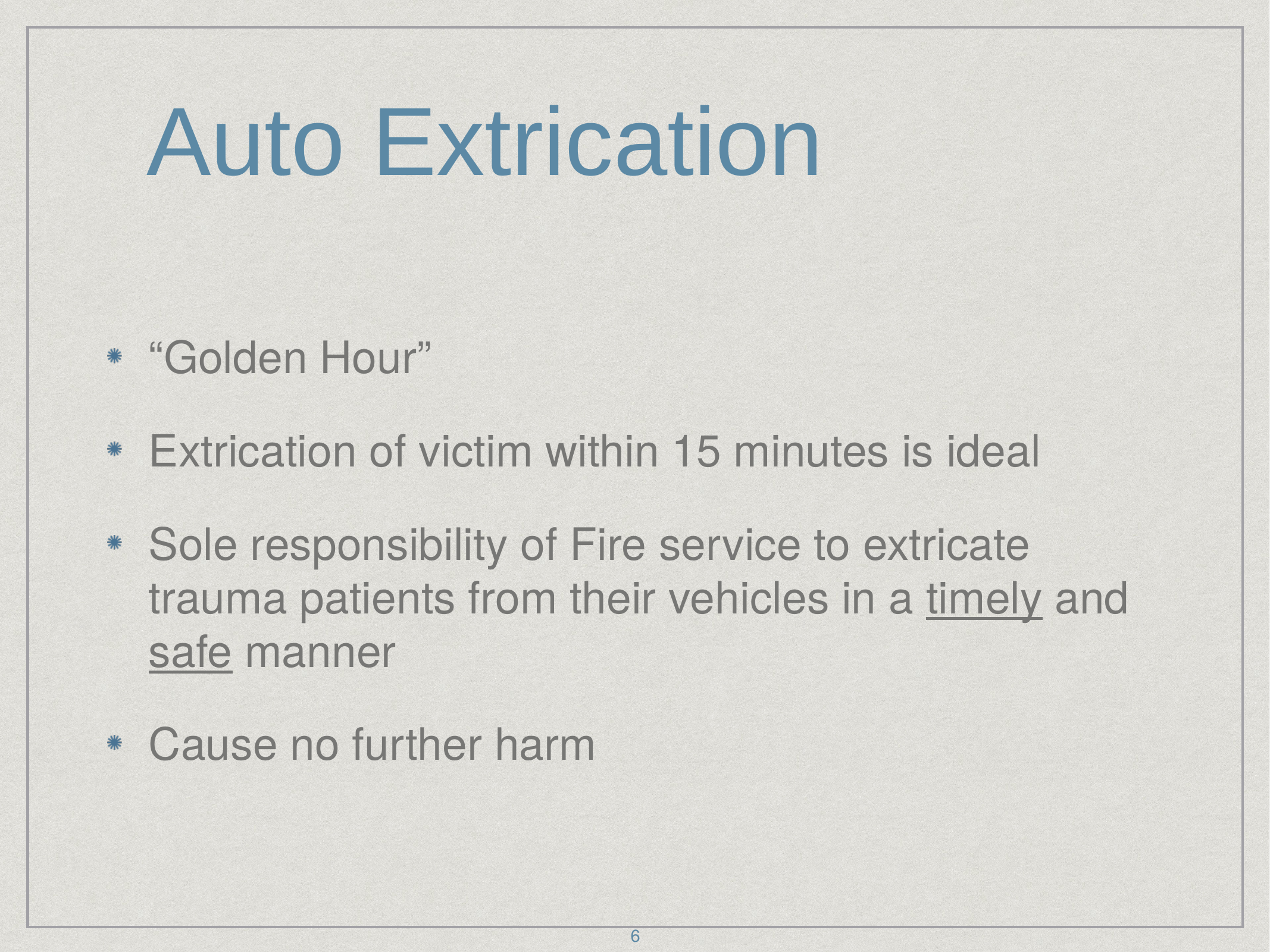

# Auto Extrication
“Golden Hour”
Extrication of victim within 15 minutes is ideal
Sole responsibility of Fire service to extricate trauma patients from their vehicles in a timely and safe manner
Cause no further harm
6